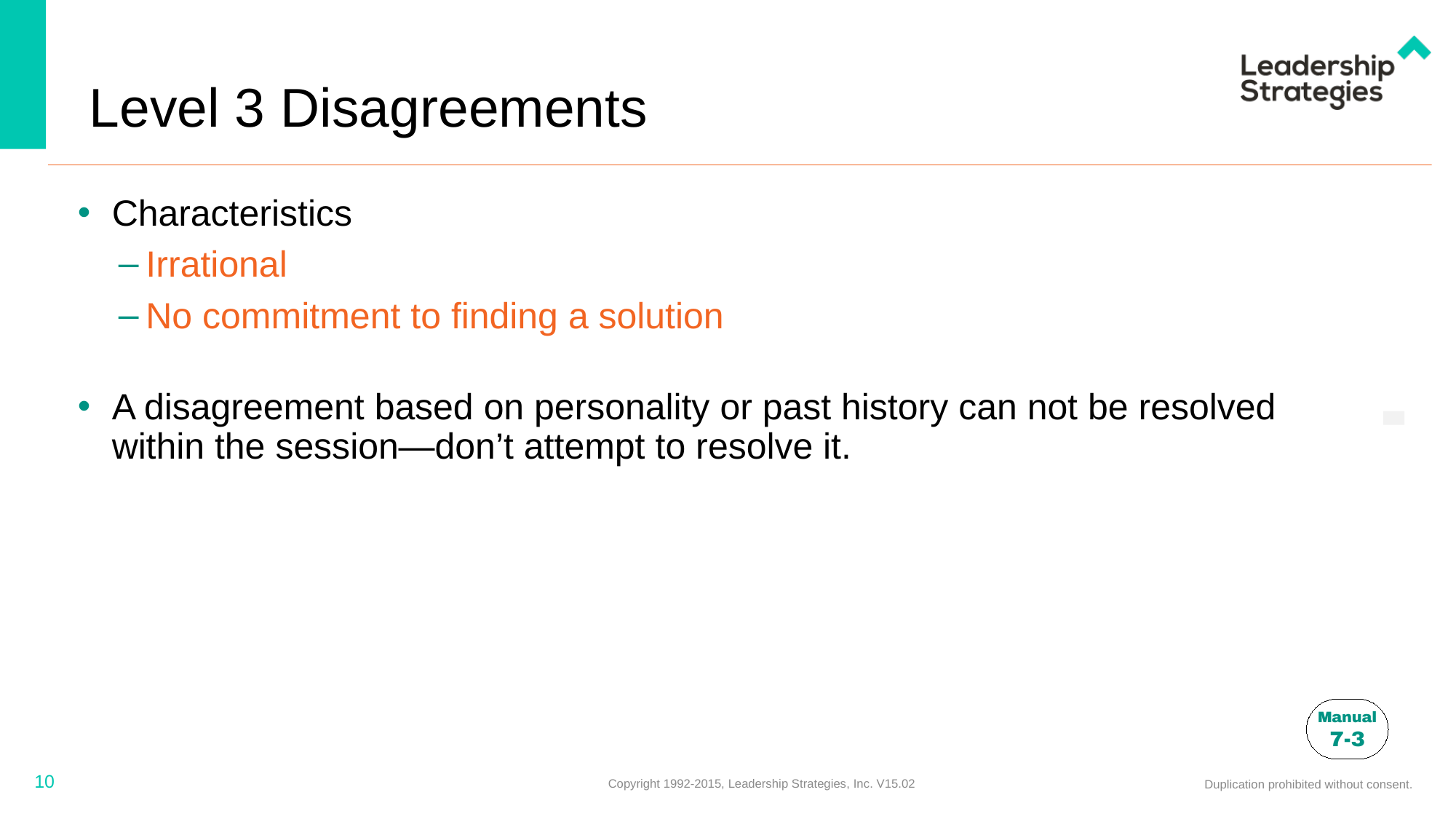

# Level 3 Disagreements
Characteristics
Irrational
No commitment to finding a solution
A disagreement based on personality or past history can not be resolved
within the session—don’t attempt to resolve it.
-
Manual
7-3
10
Copyright 1992-2015, Leadership Strategies, Inc. V15.02